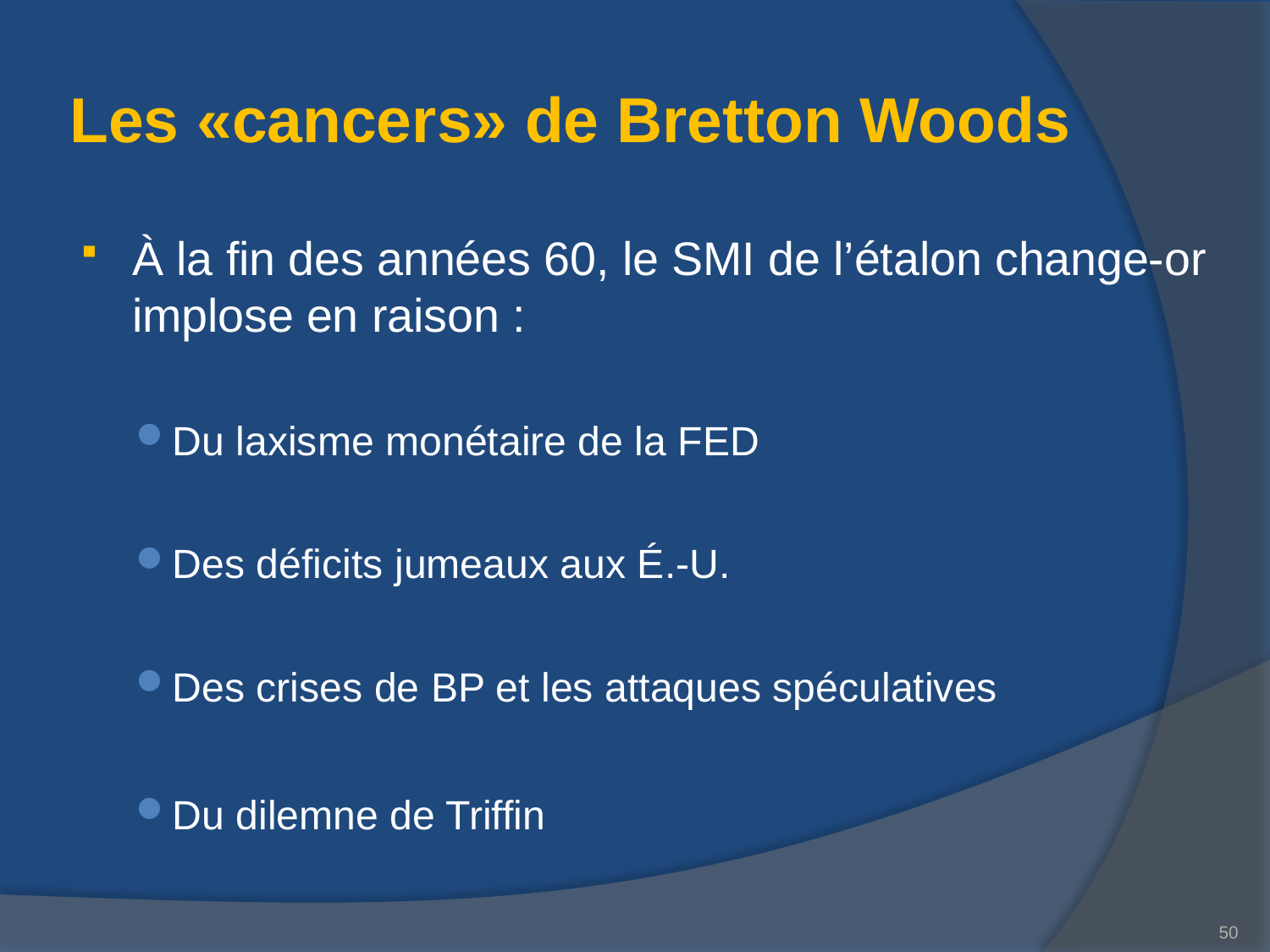

# Les «cancers» de Bretton Woods
À la fin des années 60, le SMI de l’étalon change-or implose en raison :

Du laxisme monétaire de la FED

Des déficits jumeaux aux É.-U.

Des crises de BP et les attaques spéculatives

Du dilemne de Triffin
50